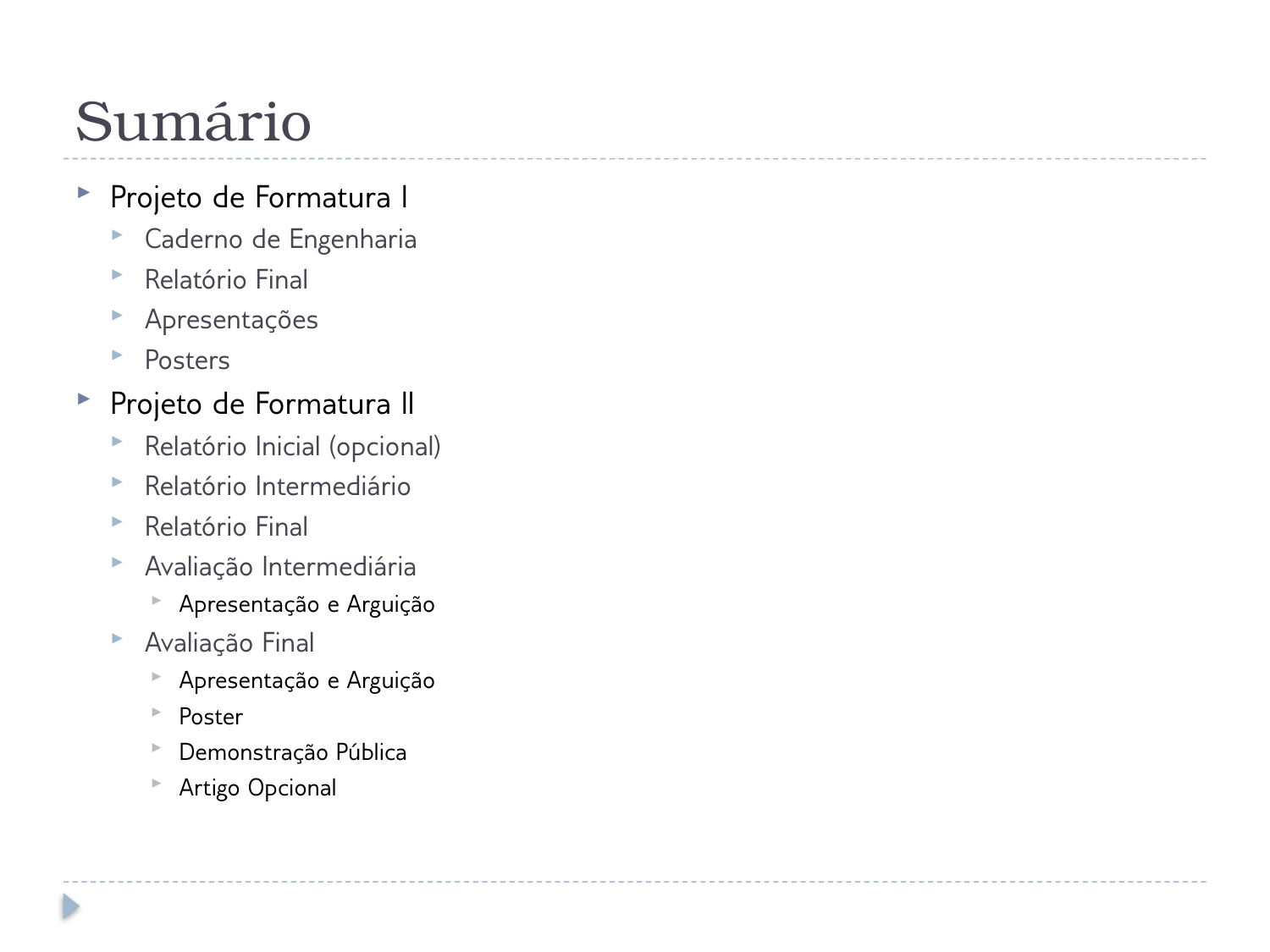

# Sumário
Projeto de Formatura I
Caderno de Engenharia
Relatório Final
Apresentações
Posters
Projeto de Formatura II
Relatório Inicial (opcional)
Relatório Intermediário
Relatório Final
Avaliação Intermediária
Apresentação e Arguição
Avaliação Final
Apresentação e Arguição
Poster
Demonstração Pública
Artigo Opcional